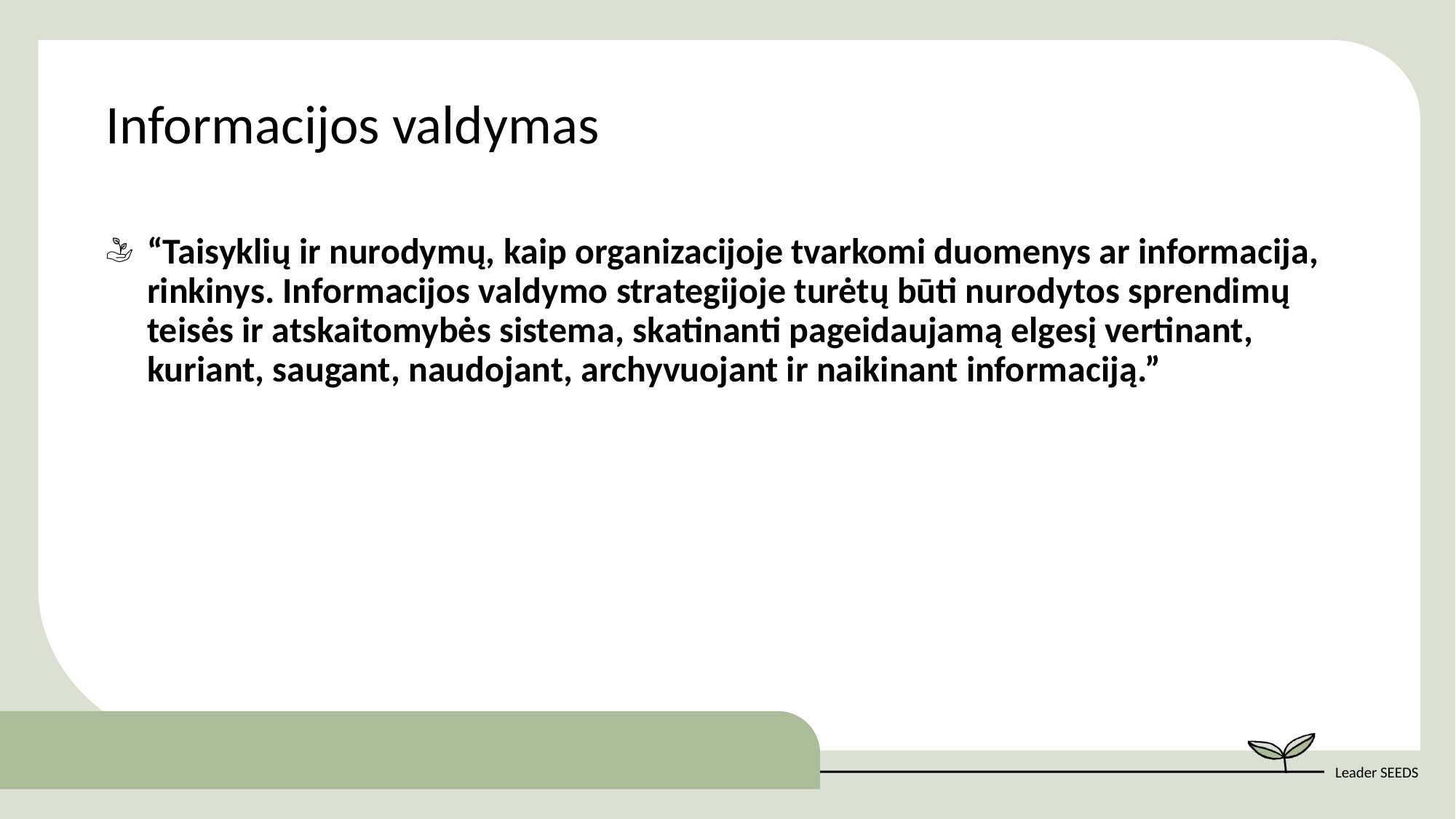

Informacijos valdymas
“Taisyklių ir nurodymų, kaip organizacijoje tvarkomi duomenys ar informacija, rinkinys. Informacijos valdymo strategijoje turėtų būti nurodytos sprendimų teisės ir atskaitomybės sistema, skatinanti pageidaujamą elgesį vertinant, kuriant, saugant, naudojant, archyvuojant ir naikinant informaciją.”